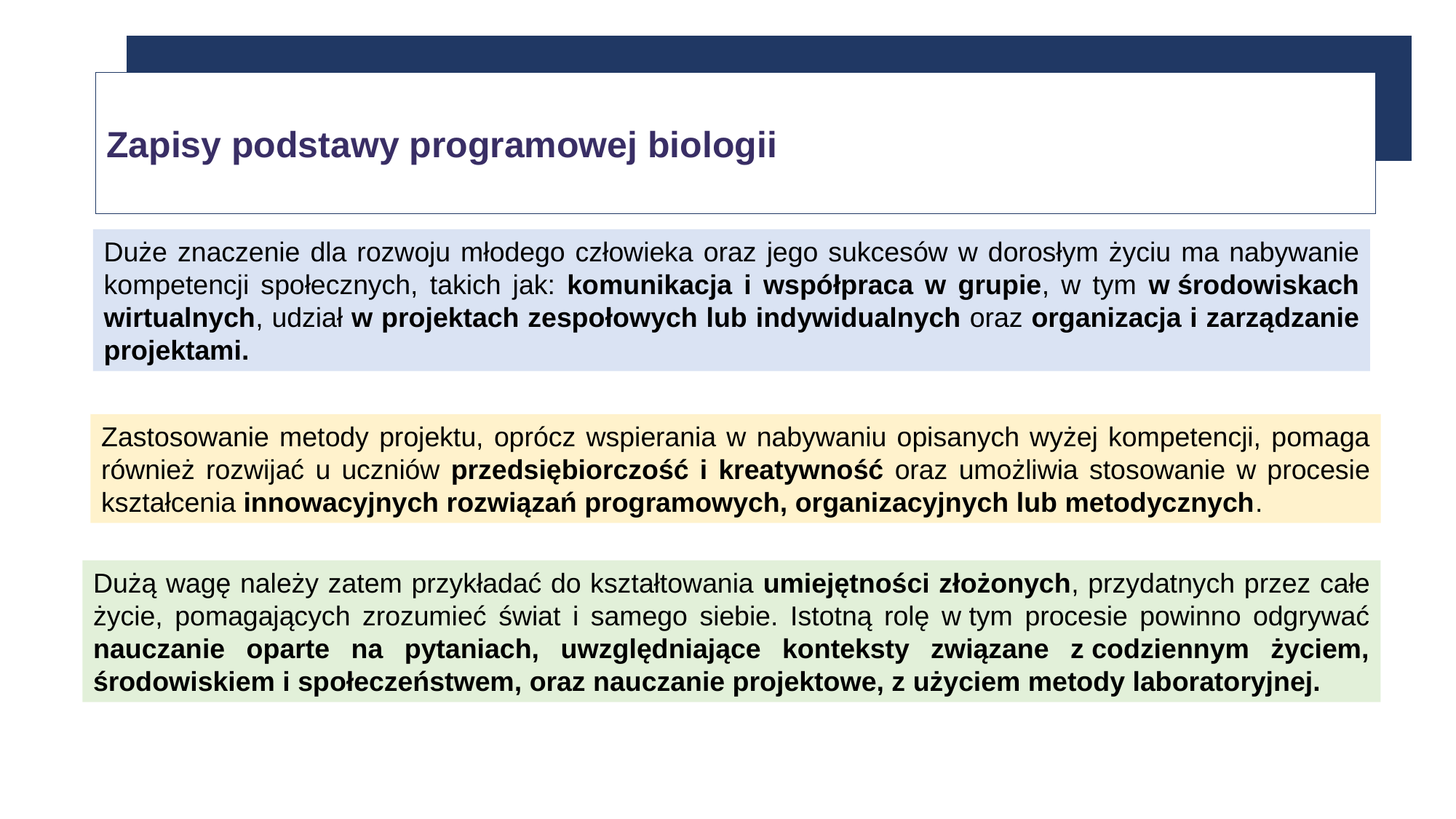

Zapisy podstawy programowej biologii

Duże znaczenie dla rozwoju młodego człowieka oraz jego sukcesów w dorosłym życiu ma nabywanie kompetencji społecznych, takich jak: komunikacja i współpraca w grupie, w tym w środowiskach wirtualnych, udział w projektach zespołowych lub indywidualnych oraz organizacja i zarządzanie projektami.
Zastosowanie metody projektu, oprócz wspierania w nabywaniu opisanych wyżej kompetencji, pomaga również rozwijać u uczniów przedsiębiorczość i kreatywność oraz umożliwia stosowanie w procesie kształcenia innowacyjnych rozwiązań programowych, organizacyjnych lub metodycznych.
Dużą wagę należy zatem przykładać do kształtowania umiejętności złożonych, przydatnych przez całe życie, pomagających zrozumieć świat i samego siebie. Istotną rolę w tym procesie powinno odgrywać nauczanie oparte na pytaniach, uwzględniające konteksty związane z codziennym życiem, środowiskiem i społeczeństwem, oraz nauczanie projektowe, z użyciem metody laboratoryjnej.